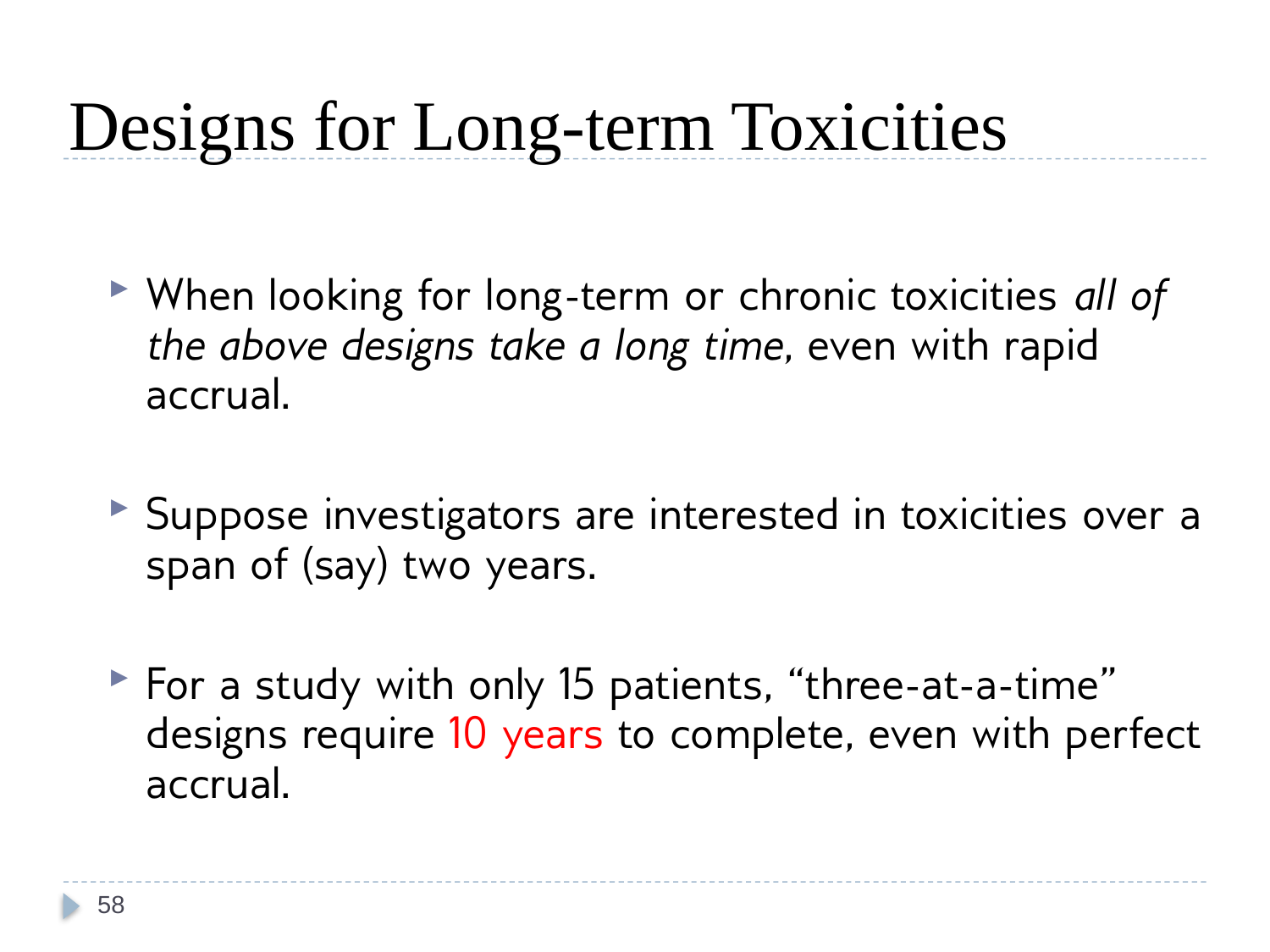

Designs for Long-term Toxicities
When looking for long-term or chronic toxicities all of the above designs take a long time, even with rapid accrual.

Suppose investigators are interested in toxicities over a span of (say) two years.

For a study with only 15 patients, “three-at-a-time” designs require 10 years to complete, even with perfect accrual.

58